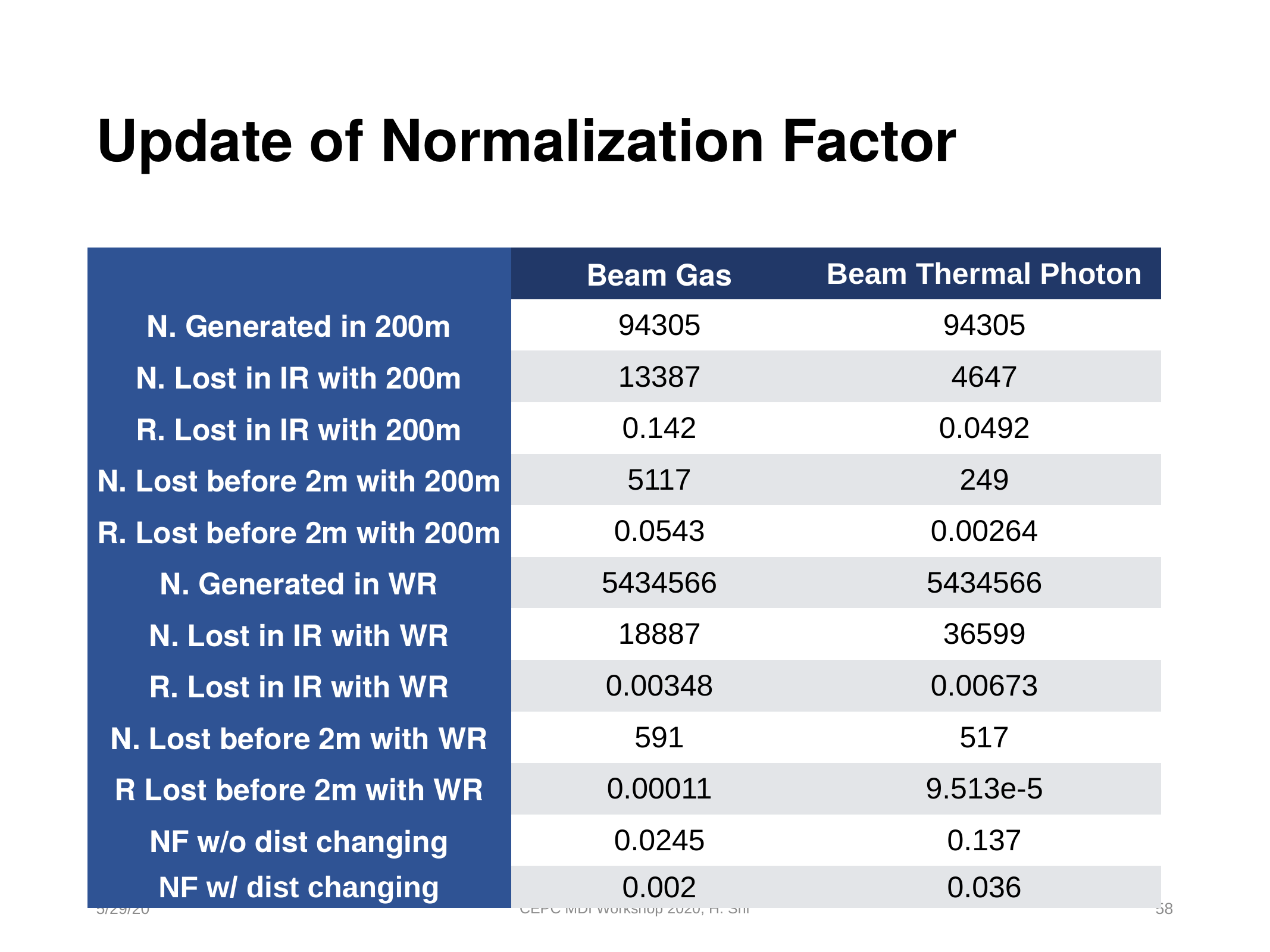

# Update of Normalization Factor
|  | Beam Gas | Beam Thermal Photon |
| --- | --- | --- |
| N. Generated in 200m | 94305 | 94305 |
| N. Lost in IR with 200m | 13387 | 4647 |
| R. Lost in IR with 200m | 0.142 | 0.0492 |
| N. Lost before 2m with 200m | 5117 | 249 |
| R. Lost before 2m with 200m | 0.0543 | 0.00264 |
| N. Generated in WR | 5434566 | 5434566 |
| N. Lost in IR with WR | 18887 | 36599 |
| R. Lost in IR with WR | 0.00348 | 0.00673 |
| N. Lost before 2m with WR | 591 | 517 |
| R Lost before 2m with WR | 0.00011 | 9.513e-5 |
| NF w/o dist changing | 0.0245 | 0.137 |
| NF w/ dist changing | 0.002 | 0.036 |
5/29/20
CEPC MDI Workshop 2020, H. Shi
58